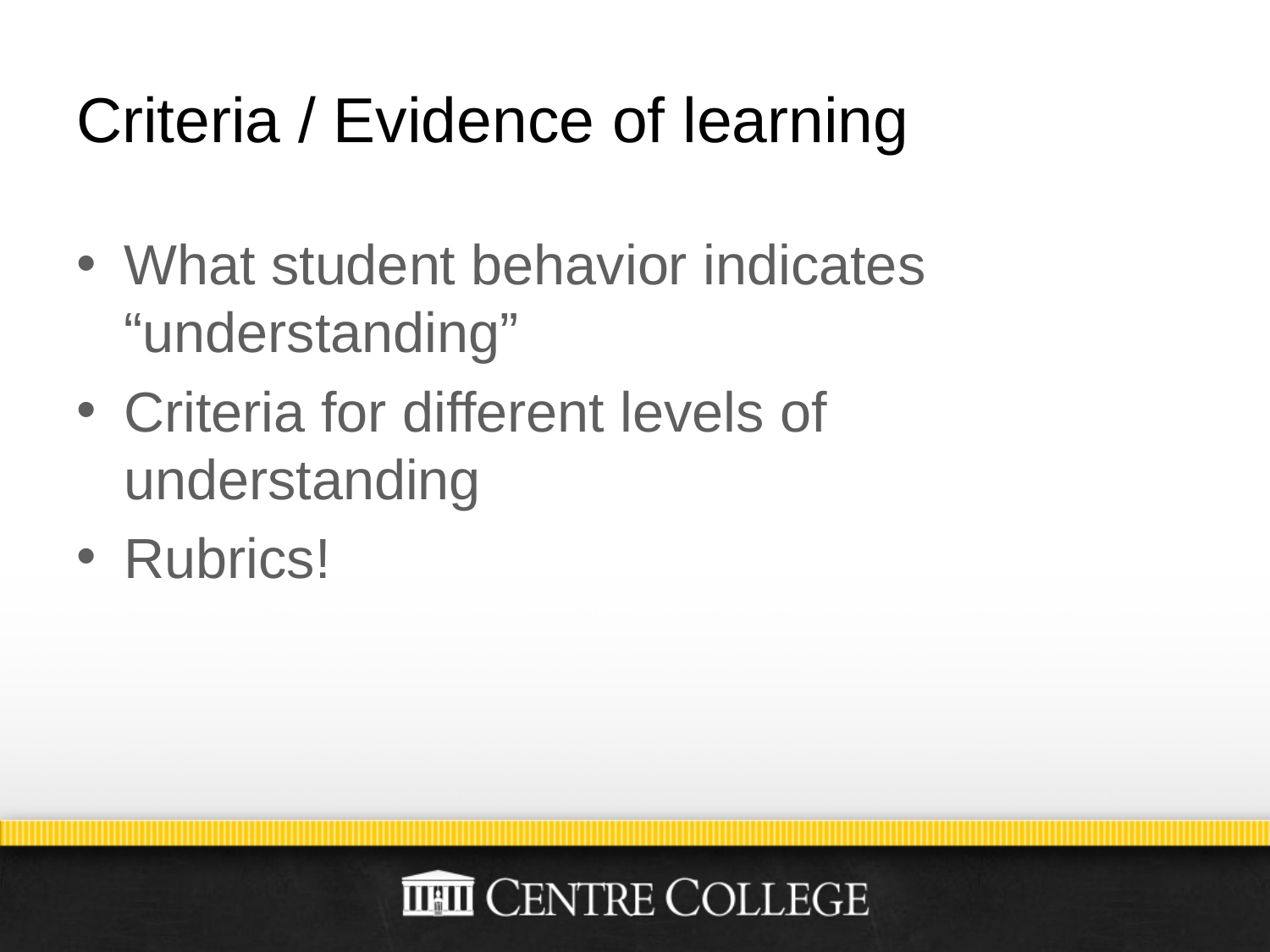

# Criteria / Evidence of learning
What student behavior indicates “understanding”
Criteria for different levels of understanding
Rubrics!